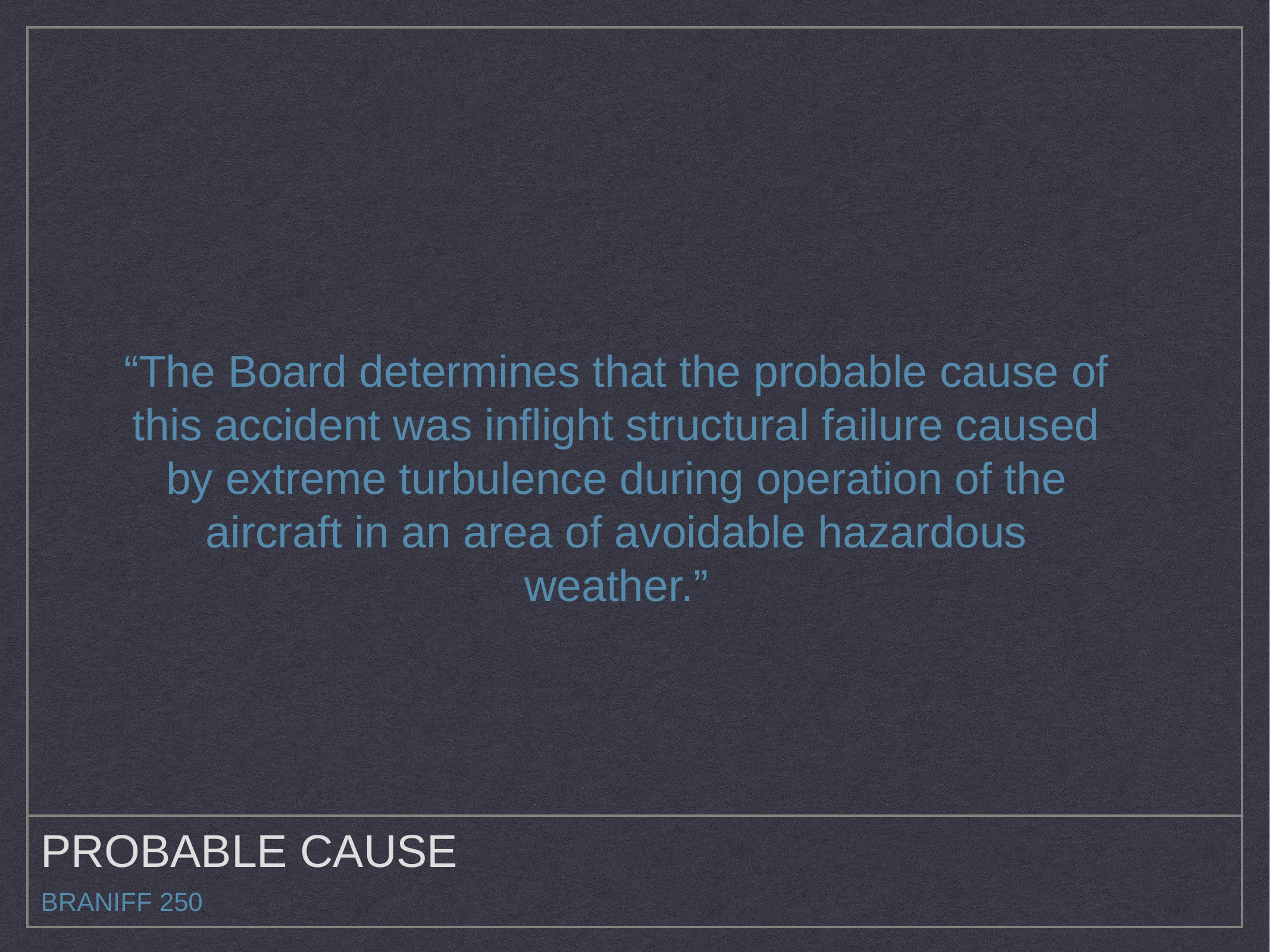

“The Board determines that the probable cause of this accident was inflight structural failure caused by extreme turbulence during operation of the aircraft in an area of avoidable hazardous weather.”
# PROBABLE CAUSE
BRANIFF 250